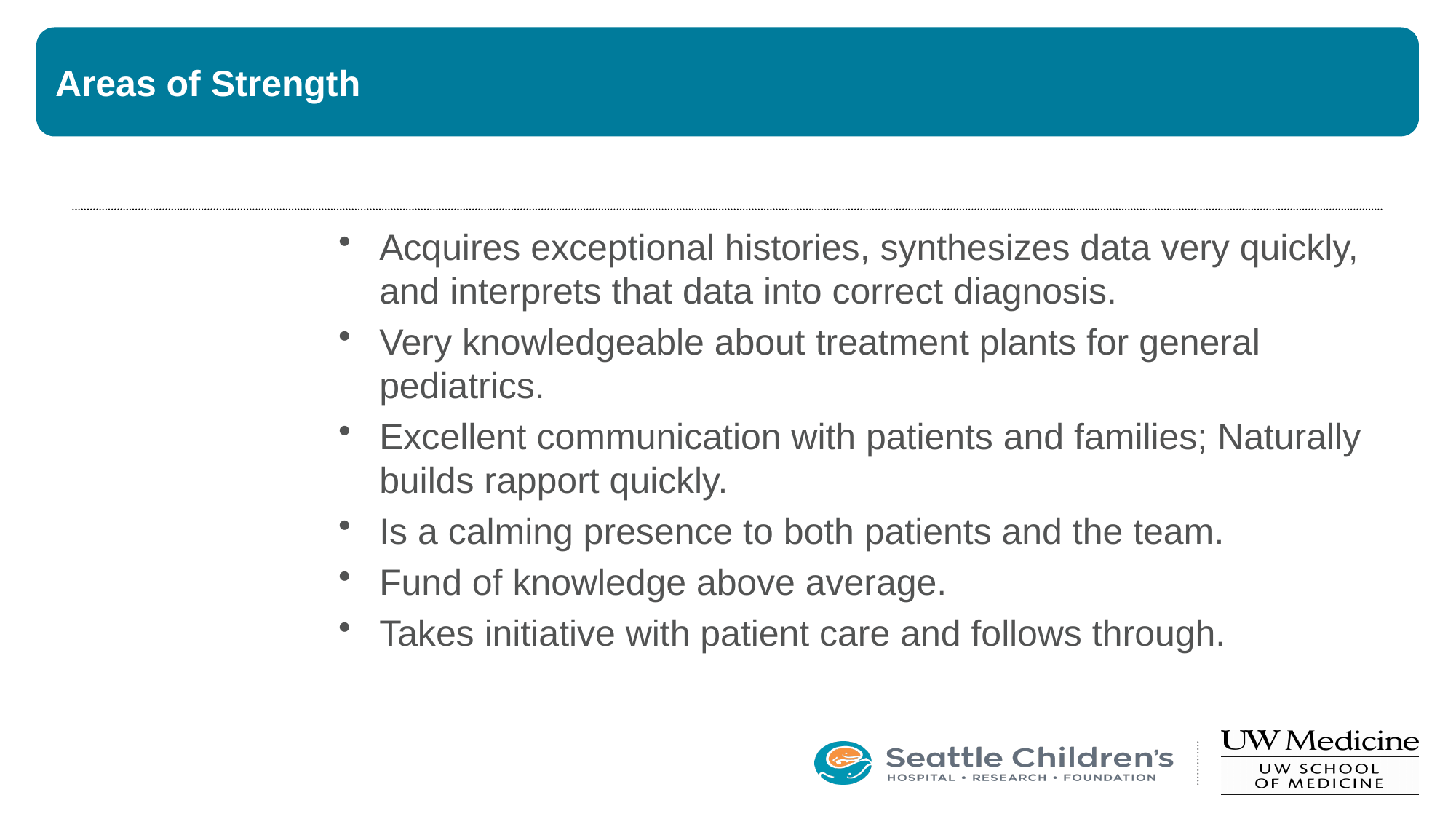

# Areas of Strength
Acquires exceptional histories, synthesizes data very quickly, and interprets that data into correct diagnosis.
Very knowledgeable about treatment plants for general pediatrics.
Excellent communication with patients and families; Naturally builds rapport quickly.
Is a calming presence to both patients and the team.
Fund of knowledge above average.
Takes initiative with patient care and follows through.